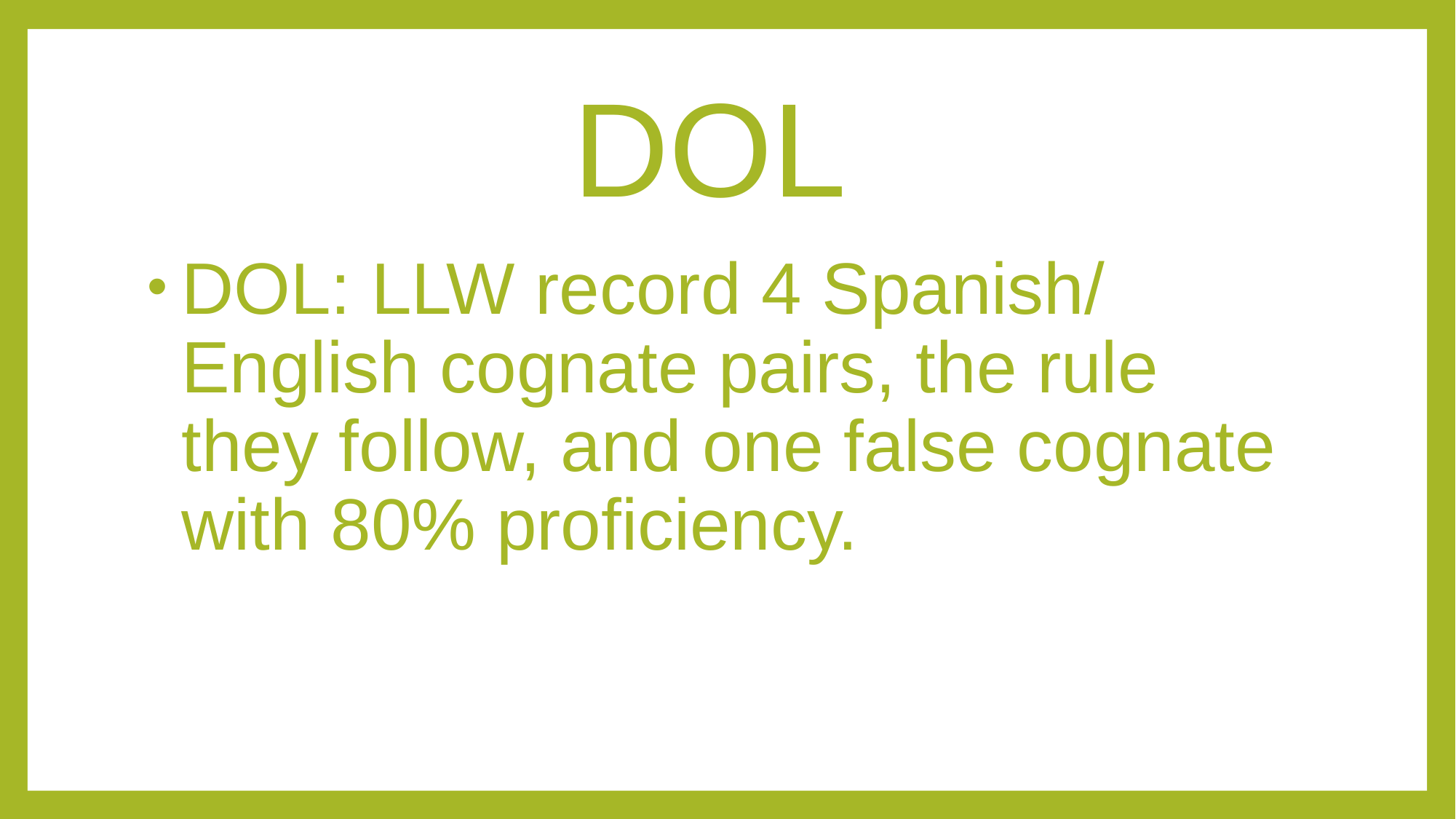

# DOL
DOL: LLW record 4 Spanish/ English cognate pairs, the rule they follow, and one false cognate with 80% proficiency.